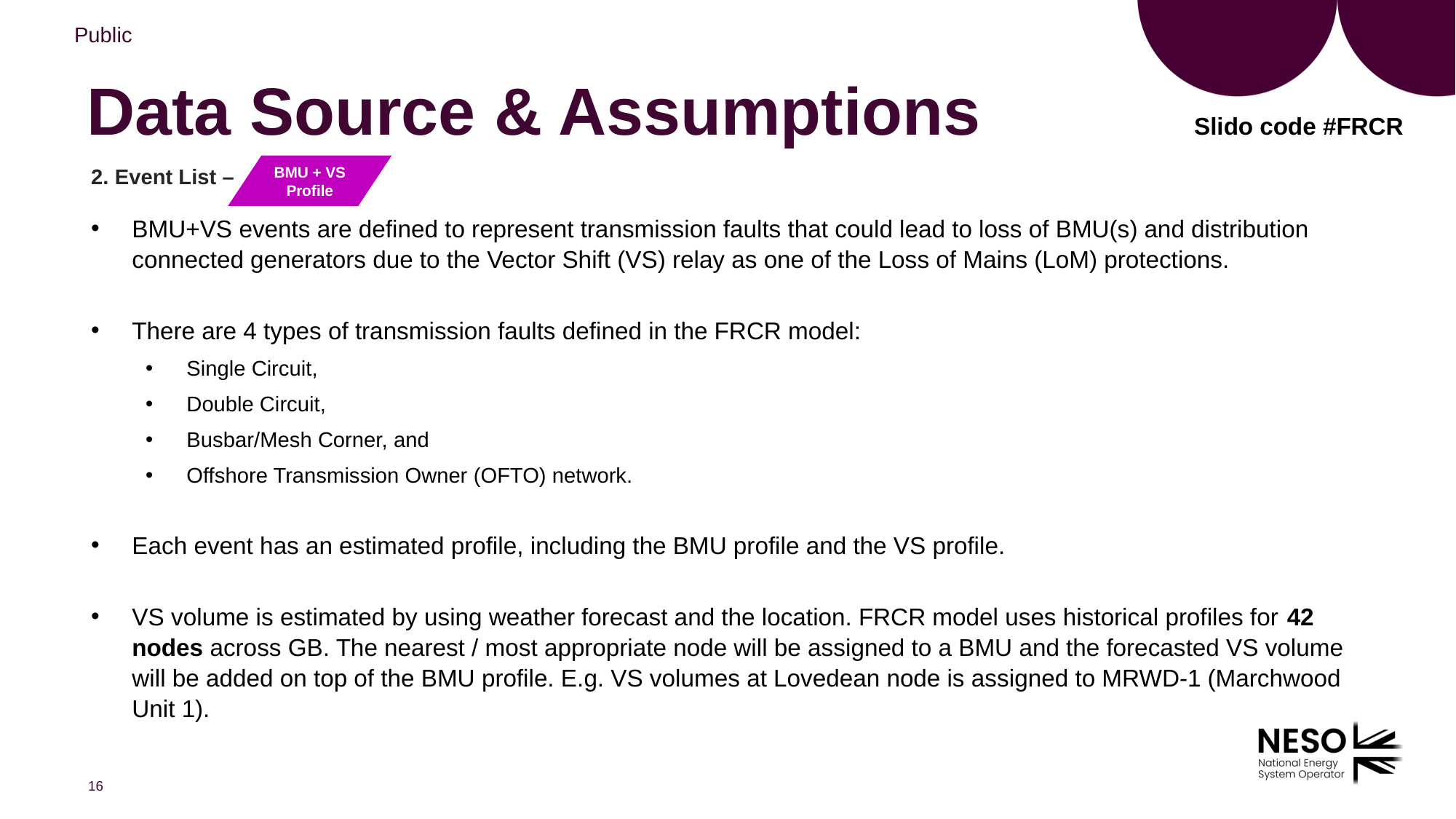

Data Source & Assumptions
Slido code #FRCR
BMU + VS Profile
2. Event List –
BMU+VS events are defined to represent transmission faults that could lead to loss of BMU(s) and distribution connected generators due to the Vector Shift (VS) relay as one of the Loss of Mains (LoM) protections.

There are 4 types of transmission faults defined in the FRCR model:
Single Circuit,
Double Circuit,
Busbar/Mesh Corner, and
Offshore Transmission Owner (OFTO) network.

Each event has an estimated profile, including the BMU profile and the VS profile.

VS volume is estimated by using weather forecast and the location. FRCR model uses historical profiles for 42 nodes across GB. The nearest / most appropriate node will be assigned to a BMU and the forecasted VS volume will be added on top of the BMU profile. E.g. VS volumes at Lovedean node is assigned to MRWD-1 (Marchwood Unit 1).